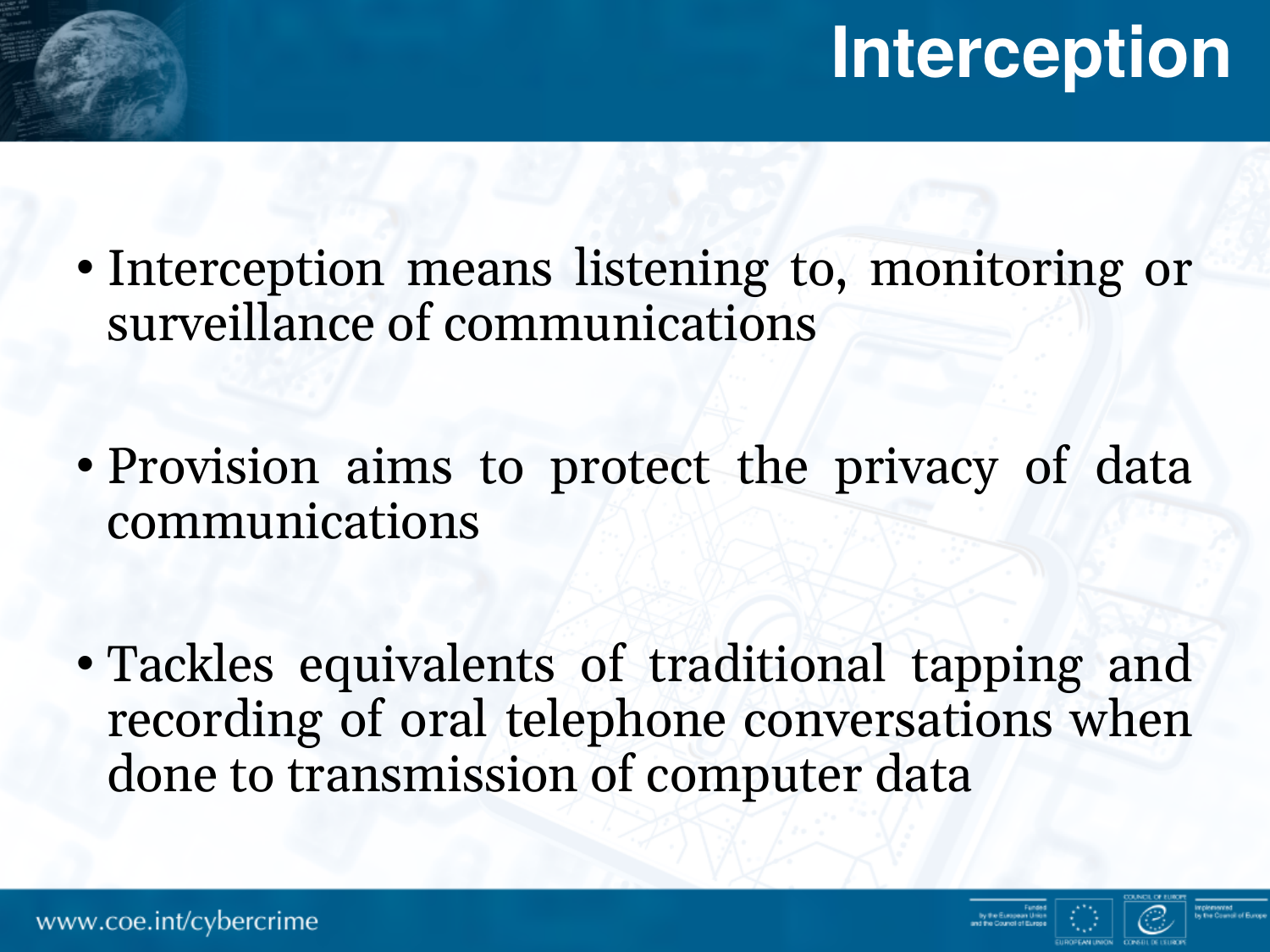

# Interception
Interception means listening to, monitoring or surveillance of communications

Provision aims to protect the privacy of data communications

Tackles equivalents of traditional tapping and recording of oral telephone conversations when done to transmission of computer data